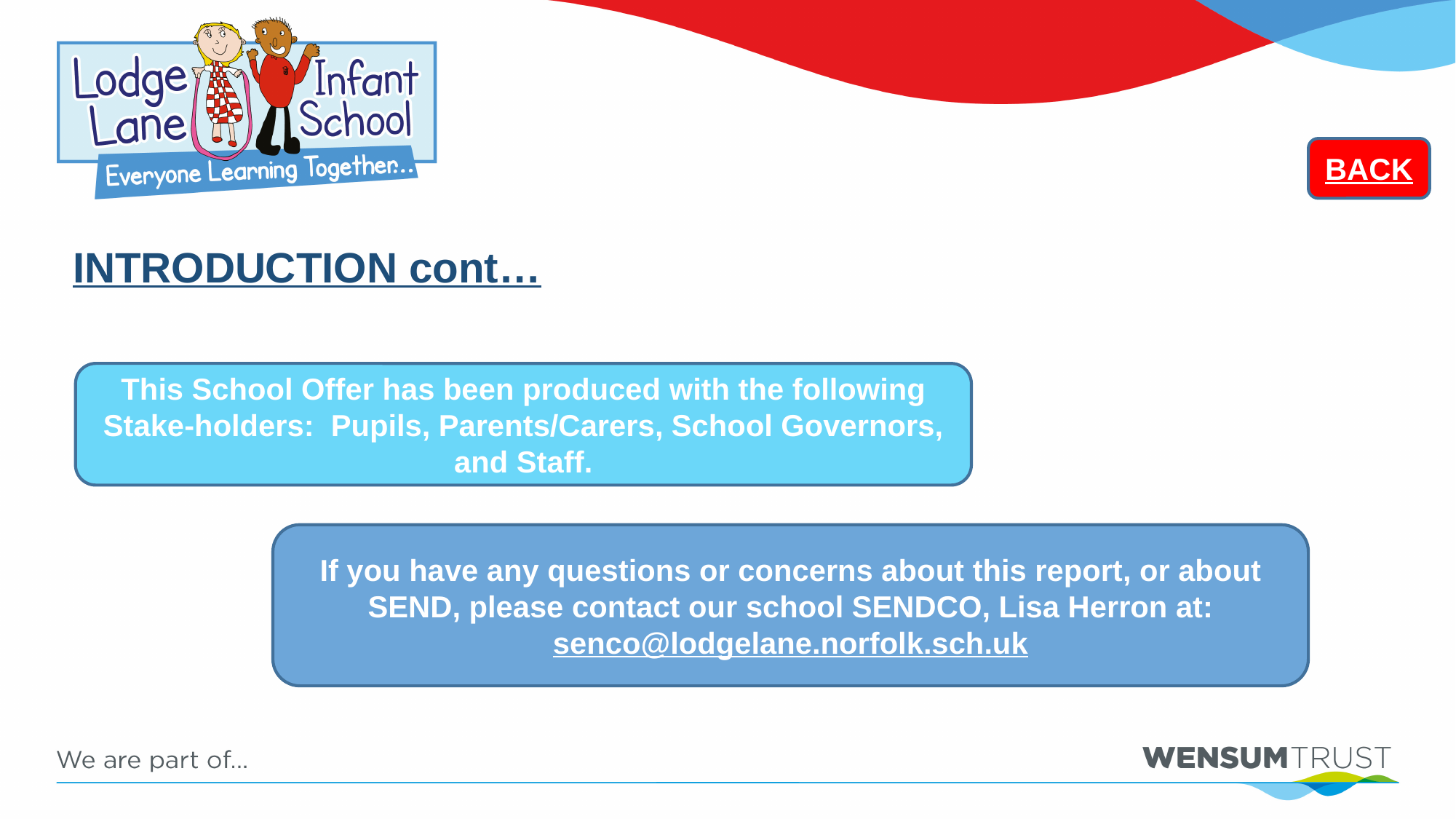

BACK
# INTRODUCTION cont…
This School Offer has been produced with the following Stake-holders:  Pupils, Parents/Carers, School Governors, and Staff.
If you have any questions or concerns about this report, or about SEND, please contact our school SENDCO, Lisa Herron at:
senco@lodgelane.norfolk.sch.uk